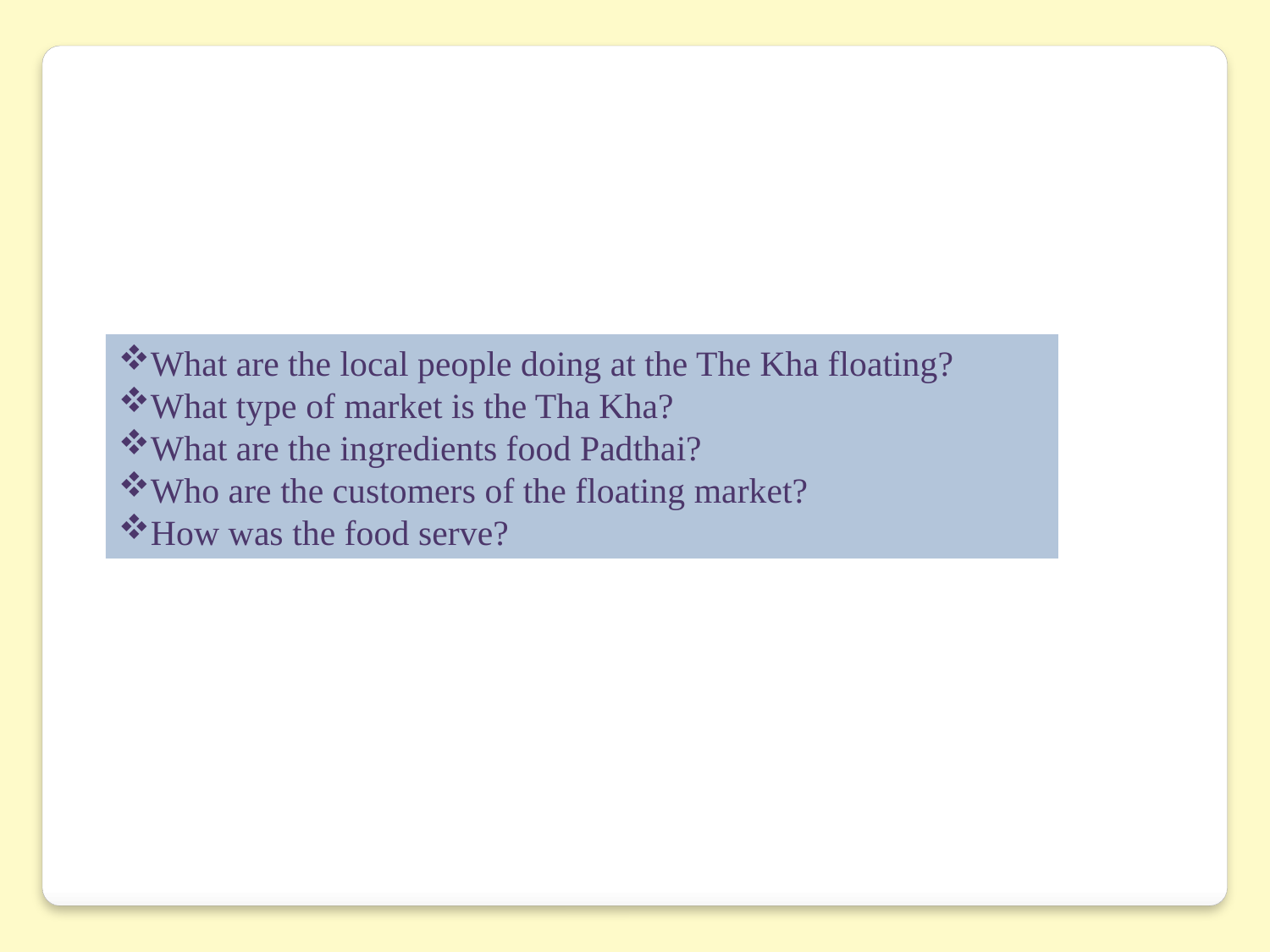

What are the local people doing at the The Kha floating?
What type of market is the Tha Kha?
What are the ingredients food Padthai?
Who are the customers of the floating market?
How was the food serve?